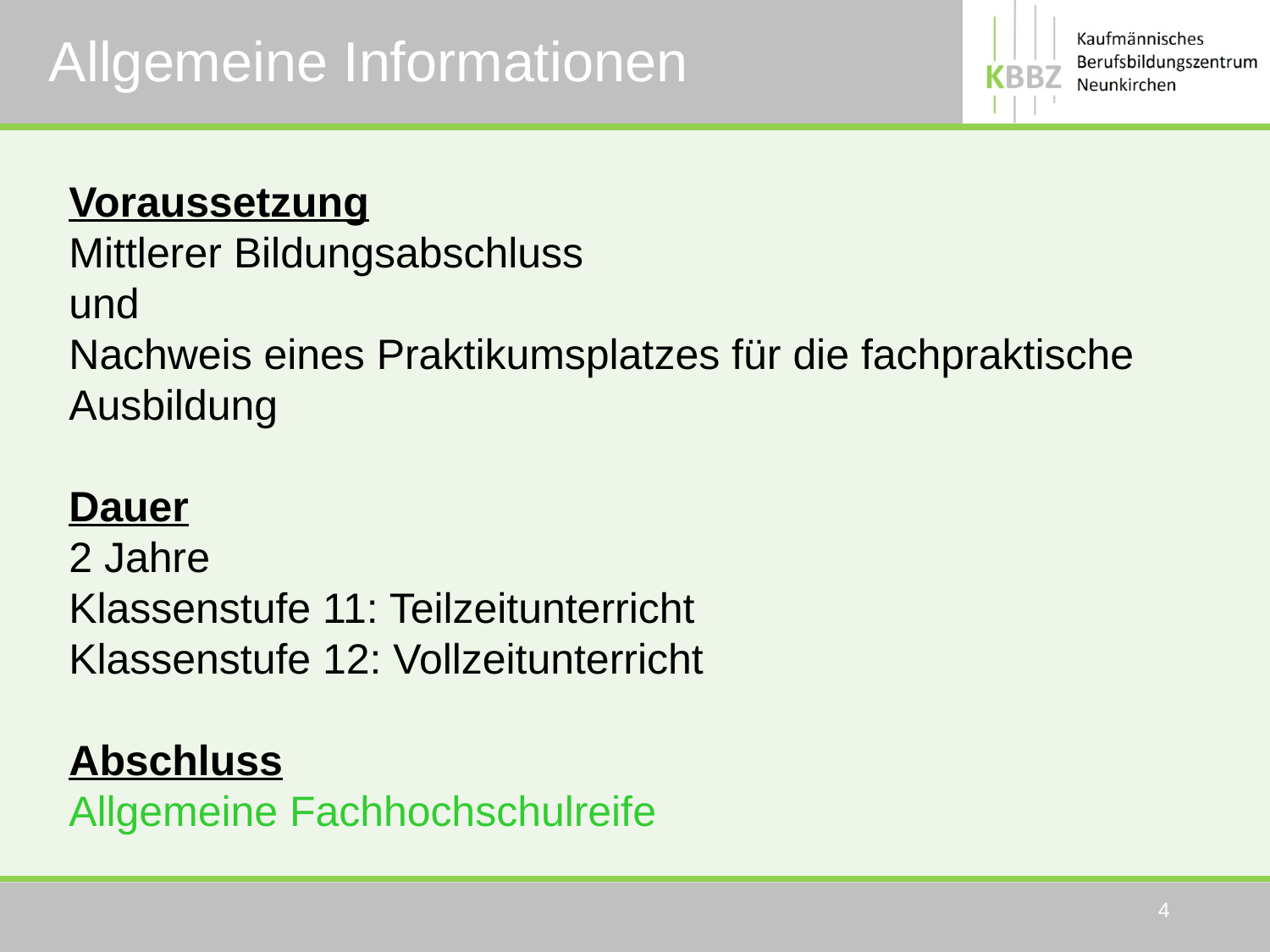

# Allgemeine Informationen
Voraussetzung
Mittlerer Bildungsabschluss
und
Nachweis eines Praktikumsplatzes für die fachpraktische Ausbildung

Dauer
2 Jahre
Klassenstufe 11: Teilzeitunterricht
Klassenstufe 12: Vollzeitunterricht

Abschluss
Allgemeine Fachhochschulreife

4